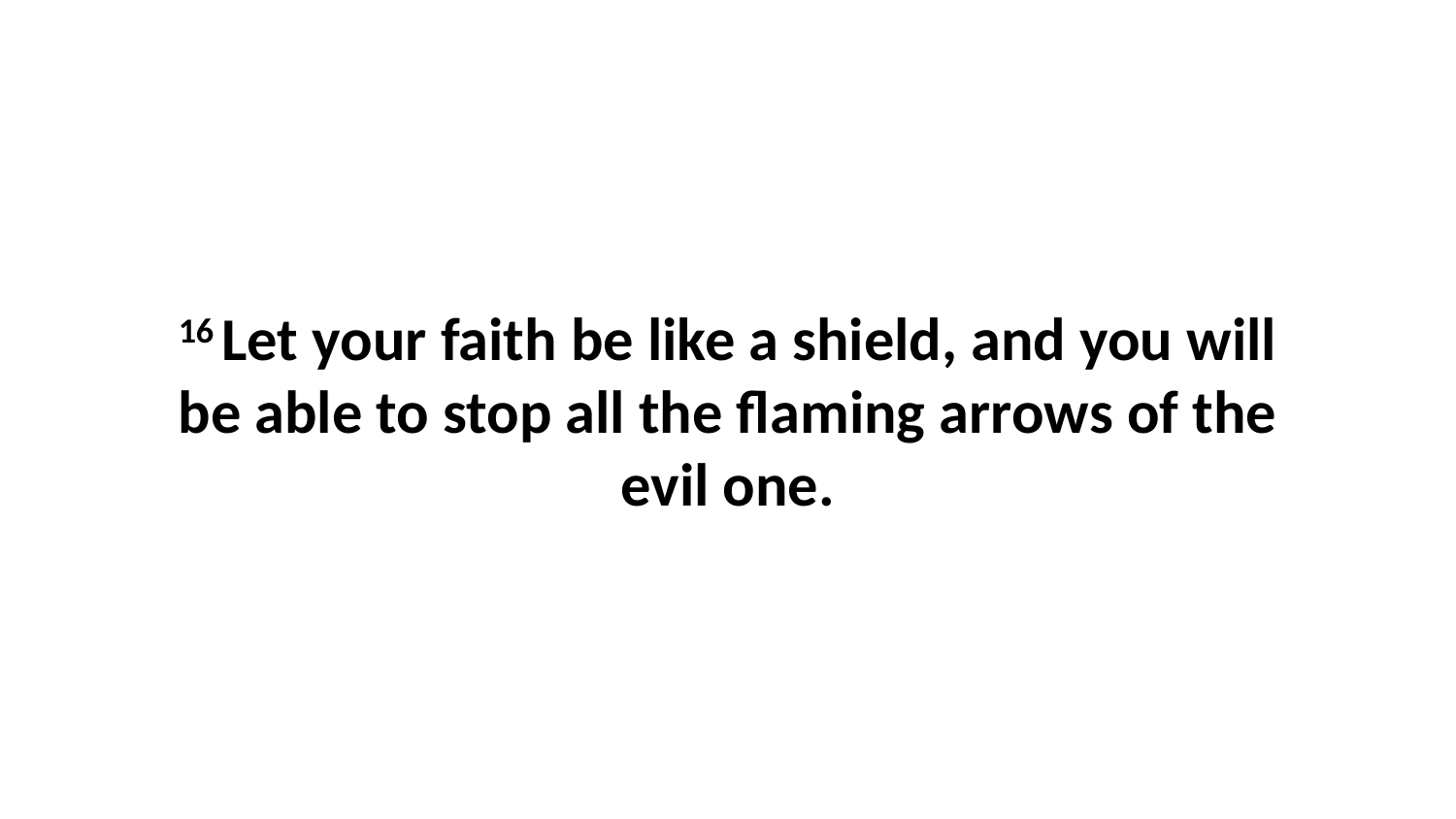

16 Let your faith be like a shield, and you will be able to stop all the flaming arrows of the evil one.